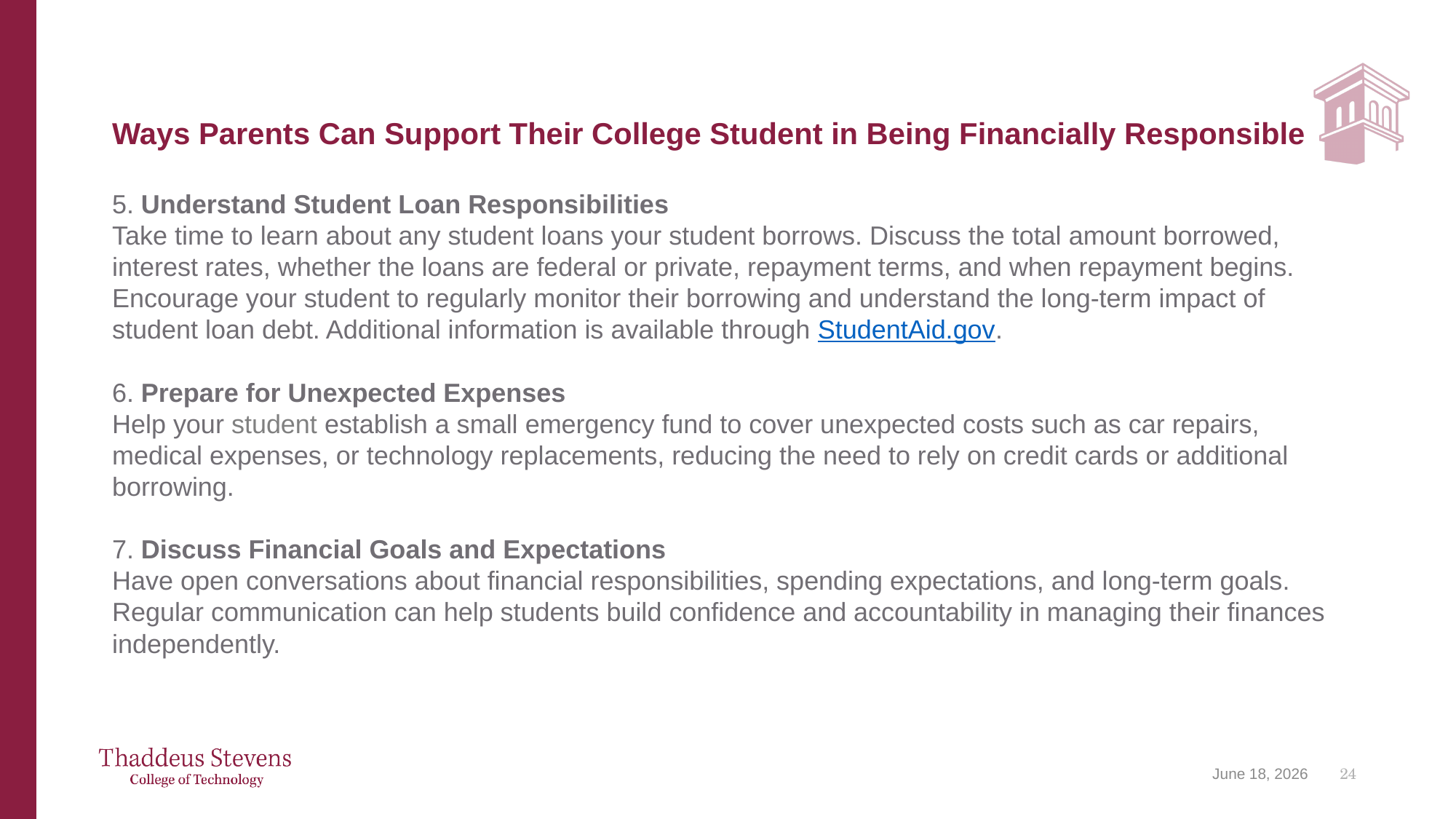

# Ways Parents Can Support Their College Student in Being Financially Responsible
5. Understand Student Loan Responsibilities
Take time to learn about any student loans your student borrows. Discuss the total amount borrowed, interest rates, whether the loans are federal or private, repayment terms, and when repayment begins. Encourage your student to regularly monitor their borrowing and understand the long-term impact of student loan debt. Additional information is available through StudentAid.gov.

6. Prepare for Unexpected Expenses
Help your student establish a small emergency fund to cover unexpected costs such as car repairs, medical expenses, or technology replacements, reducing the need to rely on credit cards or additional borrowing.

7. Discuss Financial Goals and Expectations
Have open conversations about financial responsibilities, spending expectations, and long-term goals. Regular communication can help students build confidence and accountability in managing their finances independently.

June 18, 2026
24